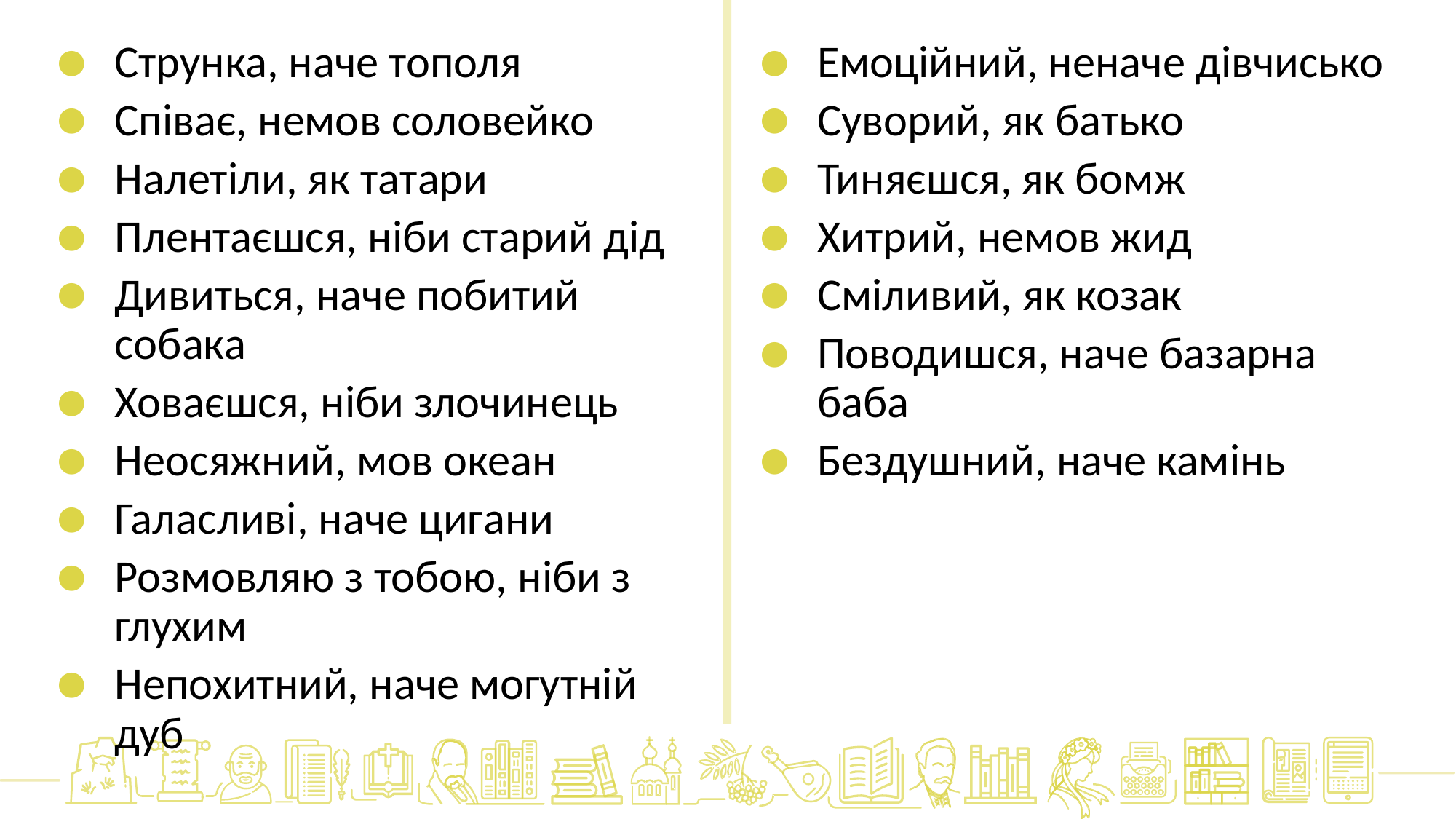

Струнка, наче тополя
Співає, немов соловейко
Налетіли, як татари
Плентаєшся, ніби старий дід
Дивиться, наче побитий собака
Ховаєшся, ніби злочинець
Неосяжний, мов океан
Галасливі, наче цигани
Розмовляю з тобою, ніби з глухим
Непохитний, наче могутній дуб
Емоційний, неначе дівчисько
Суворий, як батько
Тиняєшся, як бомж
Хитрий, немов жид
Сміливий, як козак
Поводишся, наче базарна баба
Бездушний, наче камінь